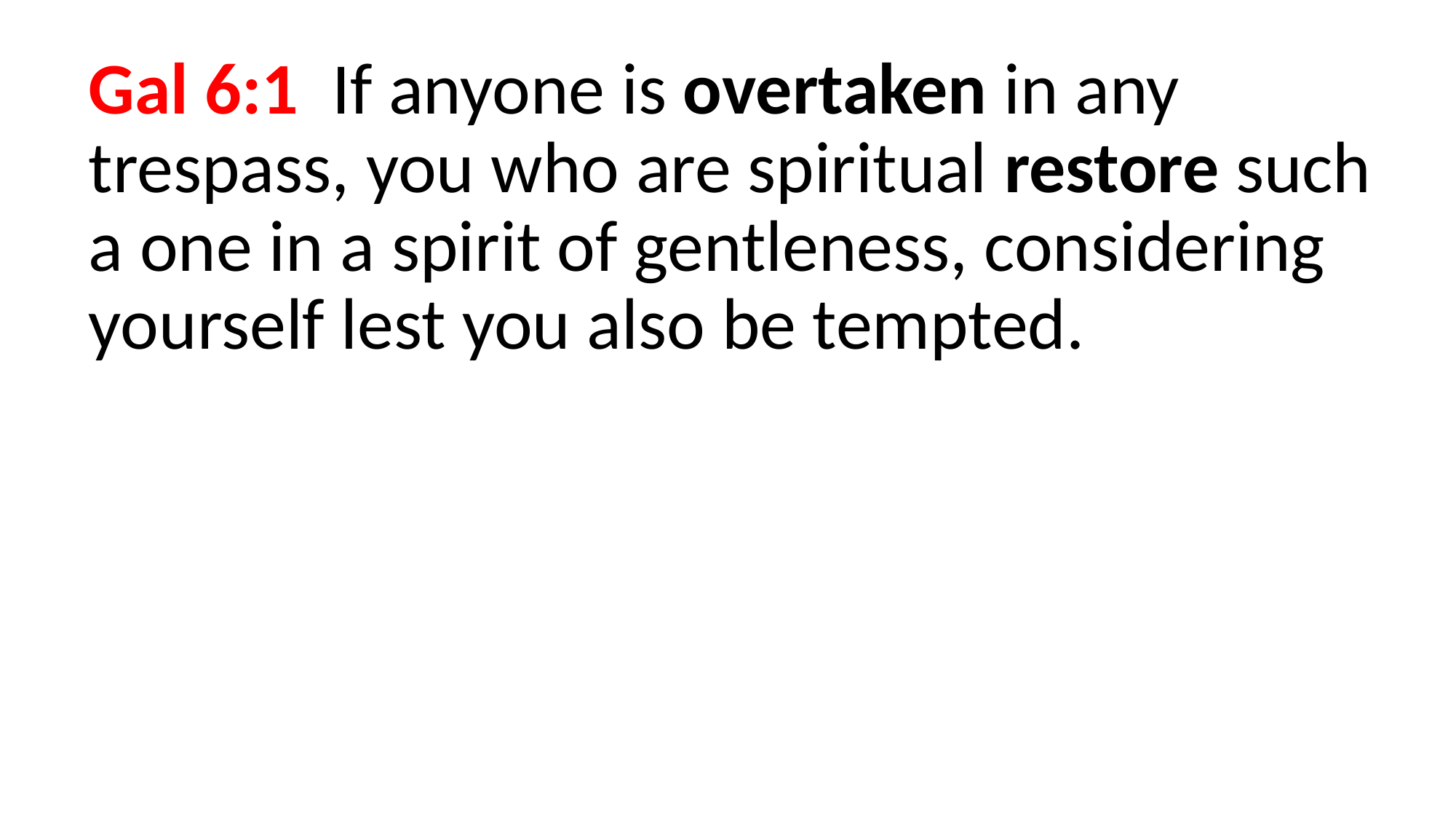

Gal 6:1  If anyone is overtaken in any trespass, you who are spiritual restore such a one in a spirit of gentleness, considering
yourself lest you also be tempted.
Restoring
a Fallen Leader